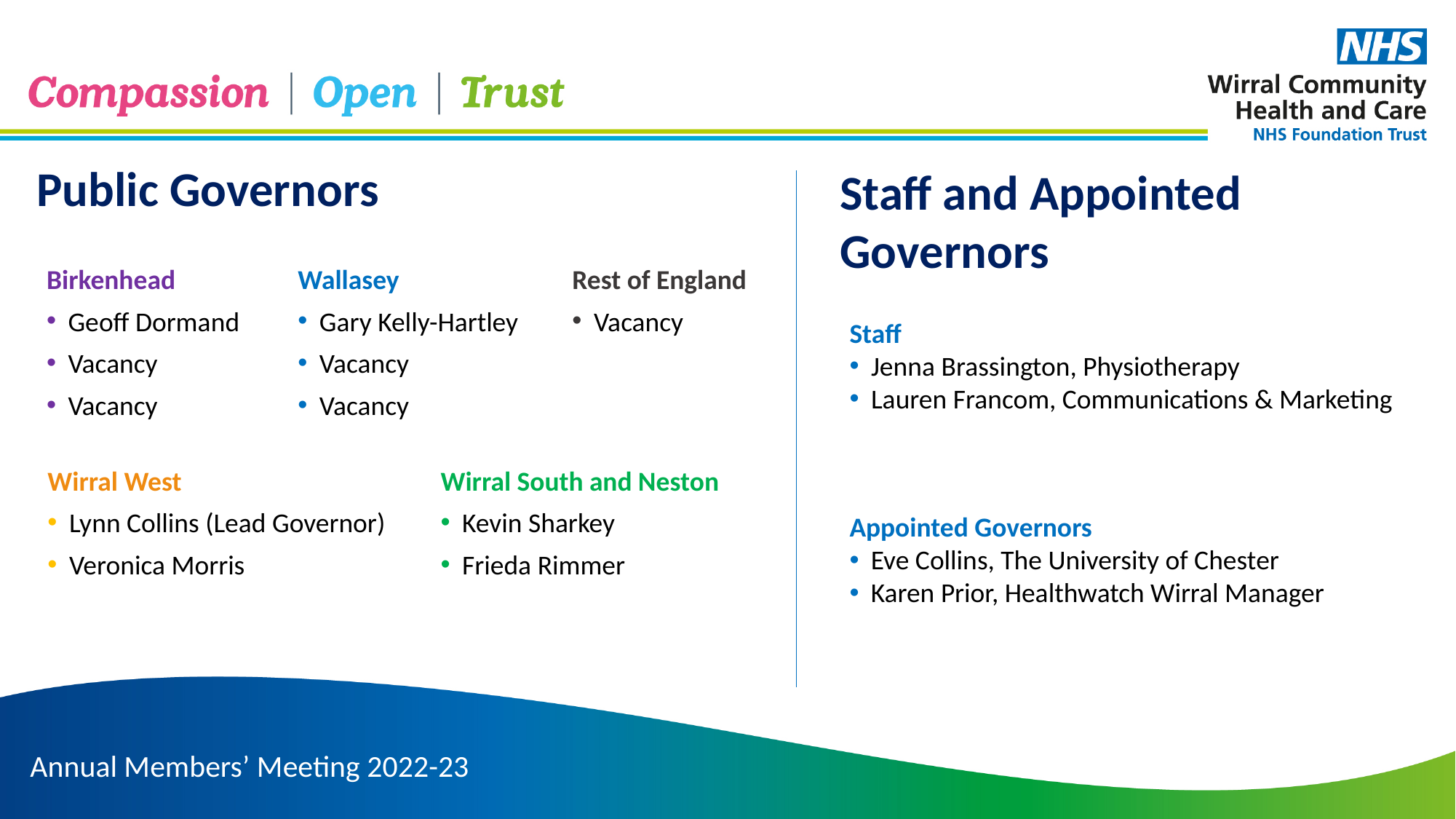

Public Governors
Staff and Appointed Governors
Birkenhead
Geoff Dormand
Vacancy
Vacancy
Wallasey
Gary Kelly-Hartley
Vacancy
Vacancy
Rest of England
Vacancy
Staff
Jenna Brassington, Physiotherapy
Lauren Francom, Communications & Marketing

Wirral West
Lynn Collins (Lead Governor)
Veronica Morris
Wirral South and Neston
Kevin Sharkey
Frieda Rimmer
Appointed Governors
Eve Collins, The University of Chester
Karen Prior, Healthwatch Wirral Manager

Annual Members’ Meeting 2022-23